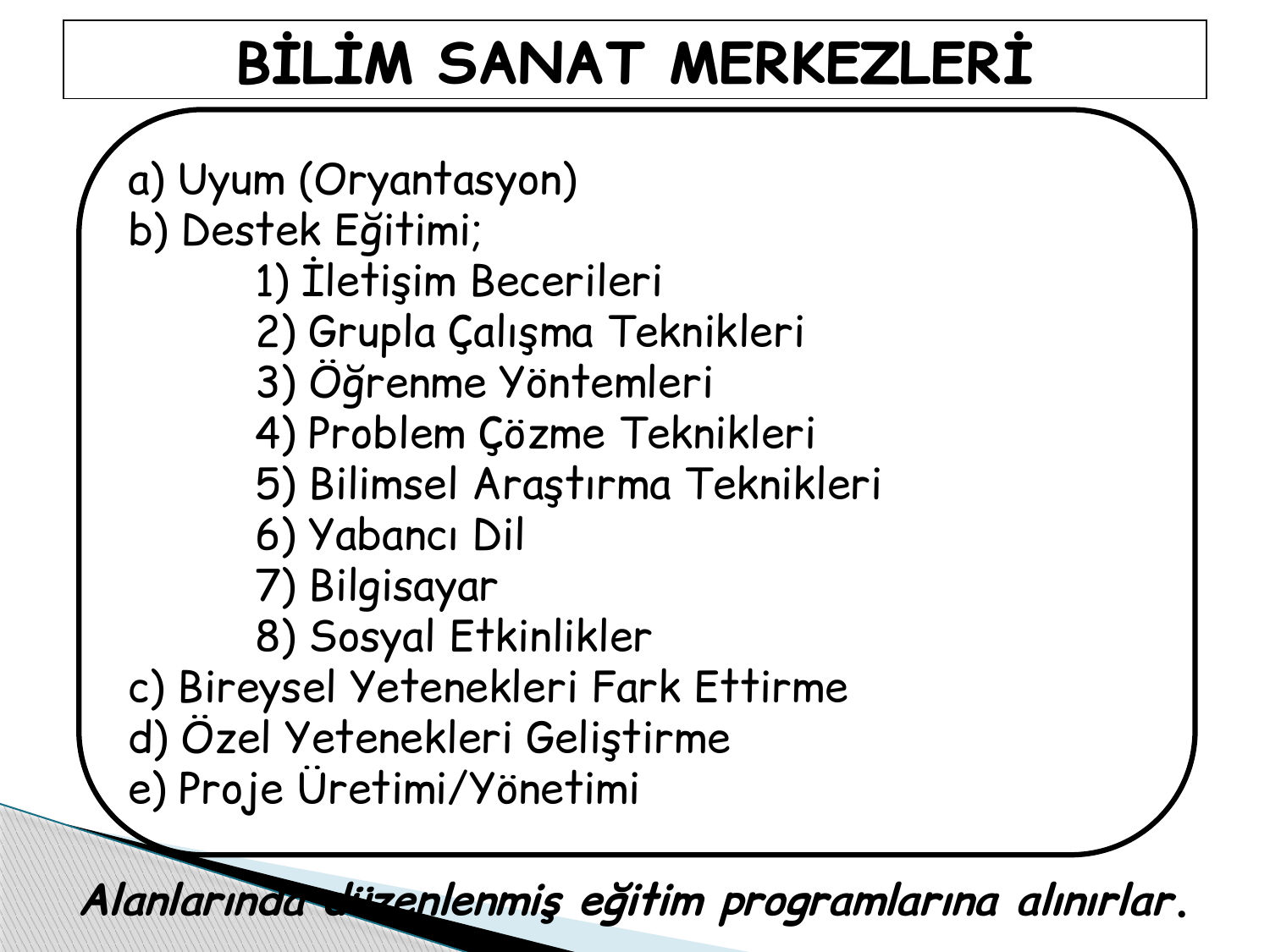

BİLİM SANAT MERKEZLERİ
a) Uyum (Oryantasyon)
b) Destek Eğitimi;
	1) İletişim Becerileri
	2) Grupla Çalışma Teknikleri
	3) Öğrenme Yöntemleri
	4) Problem Çözme Teknikleri
	5) Bilimsel Araştırma Teknikleri
	6) Yabancı Dil
	7) Bilgisayar
	8) Sosyal Etkinlikler
c) Bireysel Yetenekleri Fark Ettirme
d) Özel Yetenekleri Geliştirme
e) Proje Üretimi/Yönetimi
Alanlarında düzenlenmiş eğitim programlarına alınırlar.